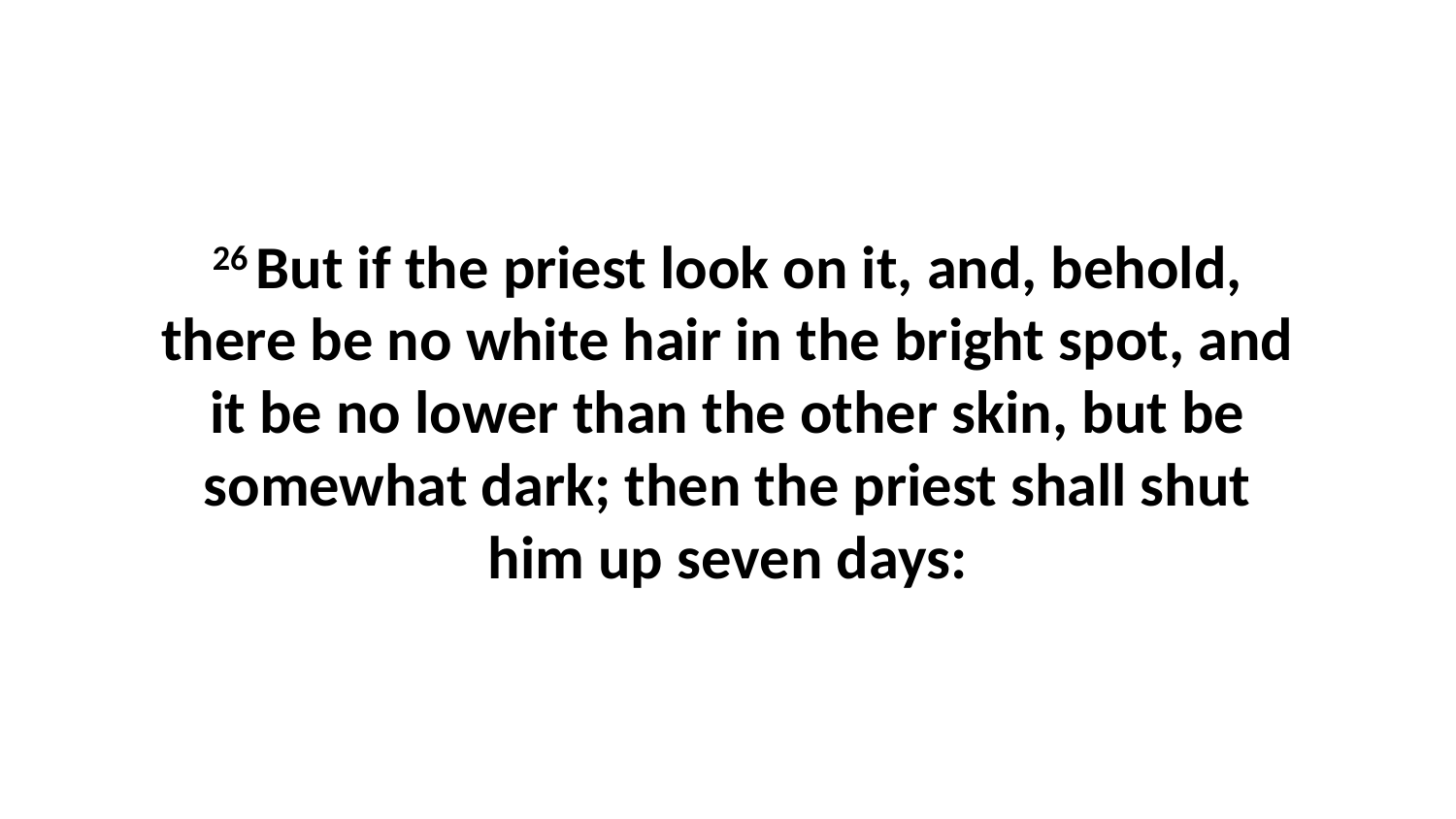

26 But if the priest look on it, and, behold, there be no white hair in the bright spot, and it be no lower than the other skin, but be somewhat dark; then the priest shall shut him up seven days: